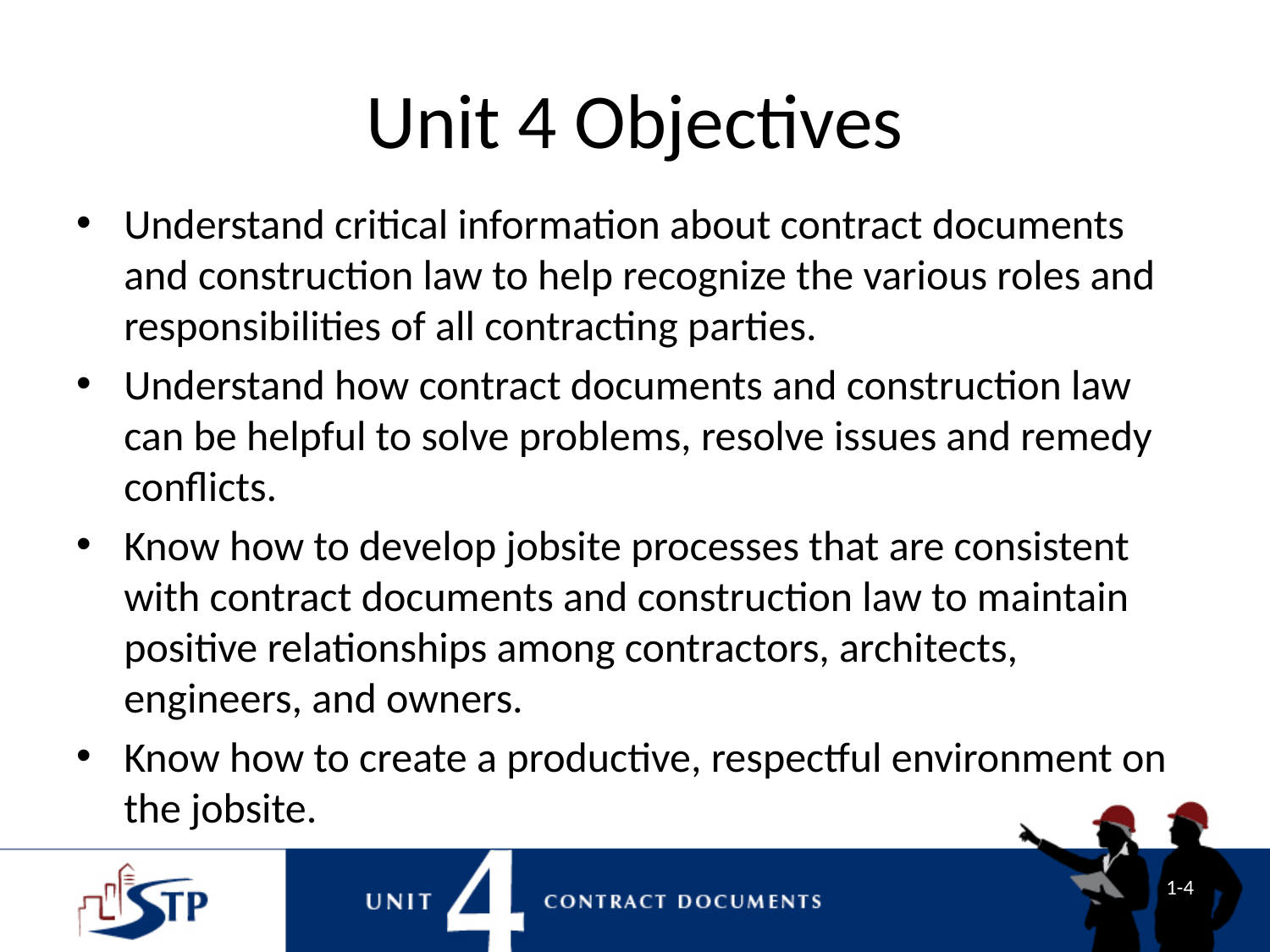

# Unit 4 Objectives
Understand critical information about contract documents and construction law to help recognize the various roles and responsibilities of all contracting parties.
Understand how contract documents and construction law can be helpful to solve problems, resolve issues and remedy conflicts.
Know how to develop jobsite processes that are consistent with contract documents and construction law to maintain positive relationships among contractors, architects, engineers, and owners.
Know how to create a productive, respectful environment on the jobsite.

1-4